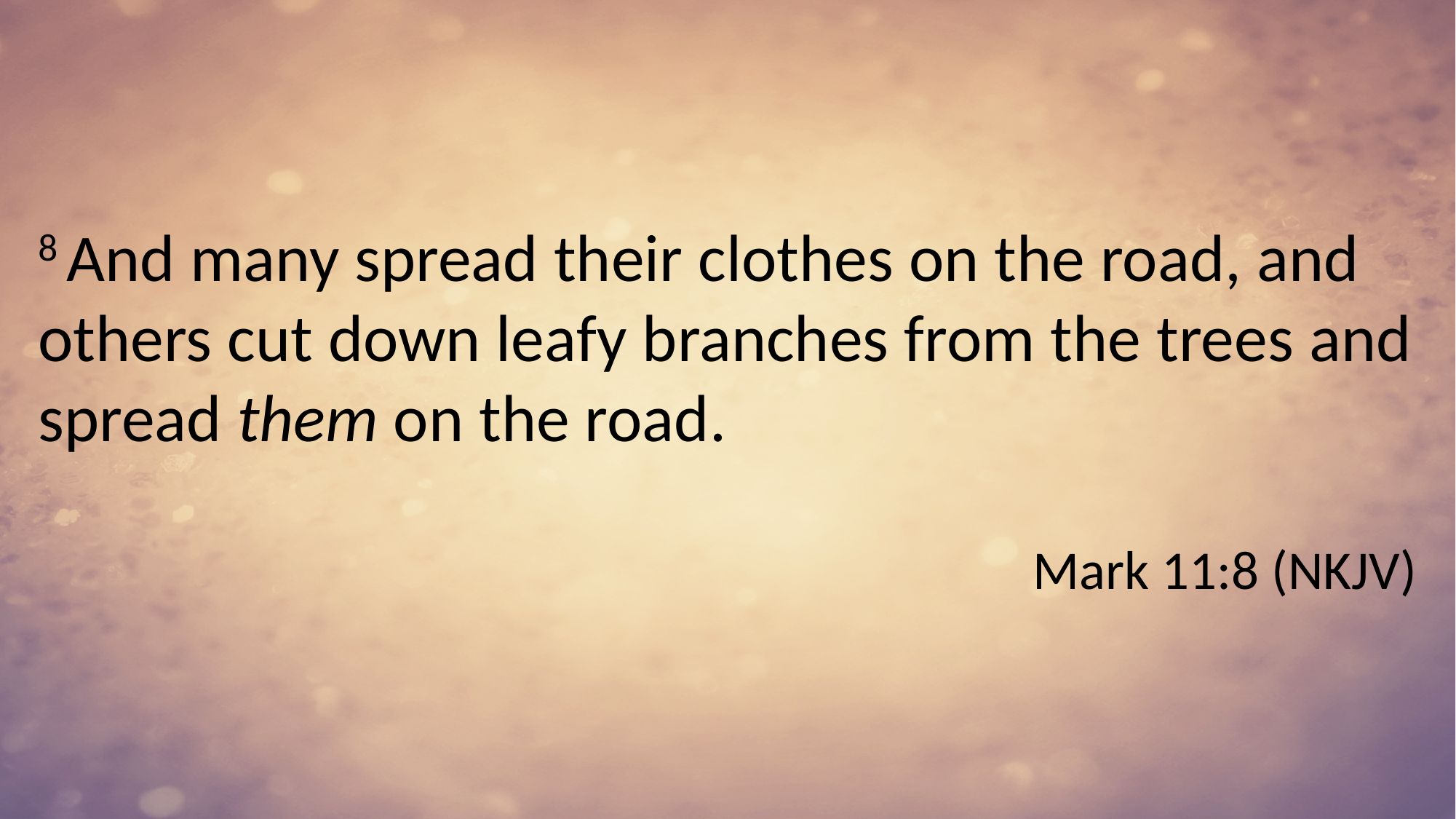

8 And many spread their clothes on the road, and others cut down leafy branches from the trees and spread them on the road.

Mark 11:8 (NKJV)